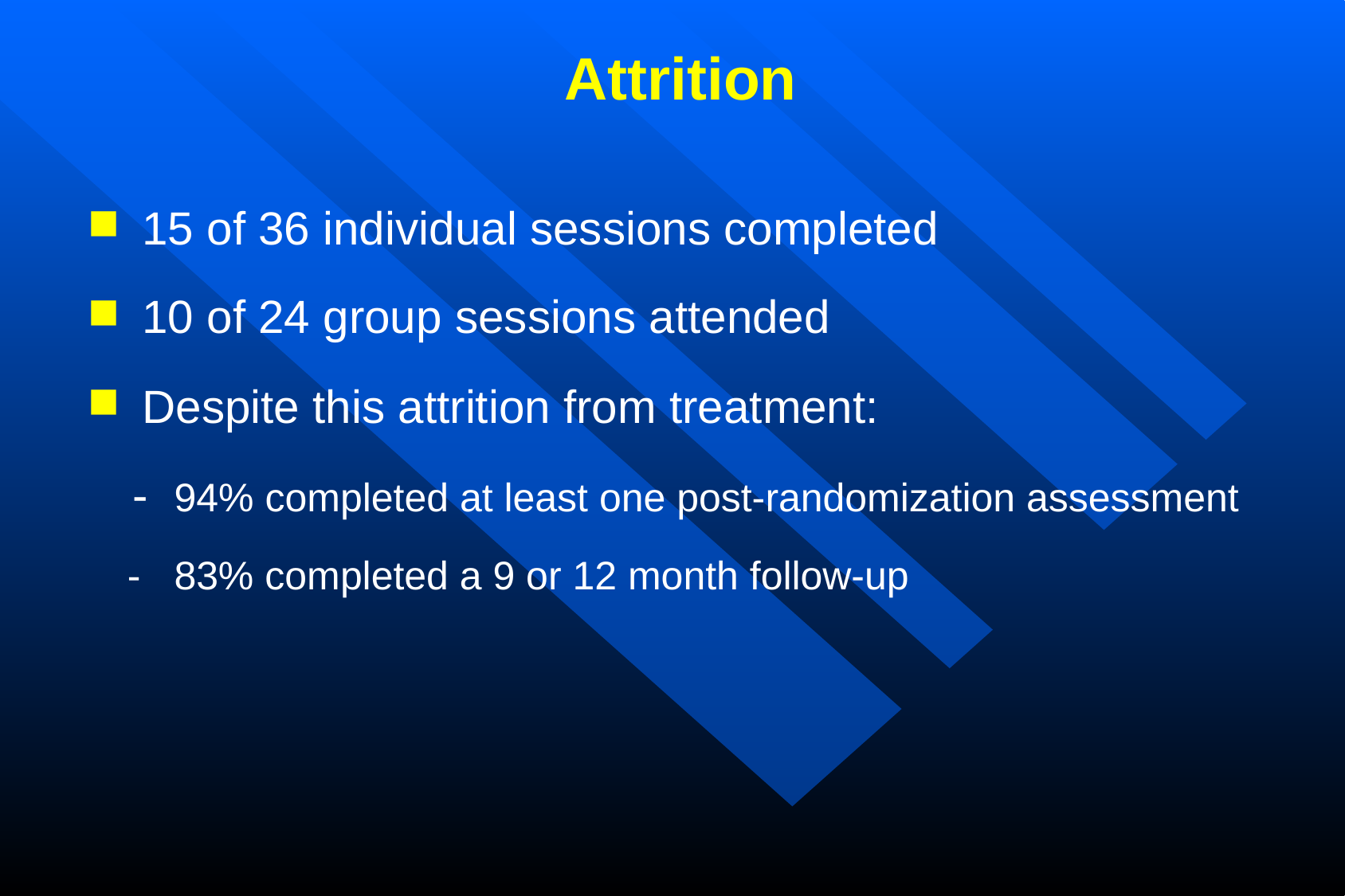

Attrition

  15 of 36 individual sessions completed

  10 of 24 group sessions attended

  Despite this attrition from treatment:

   -  94% completed at least one post-randomization assessment

   -   83% completed a 9 or 12 month follow-up